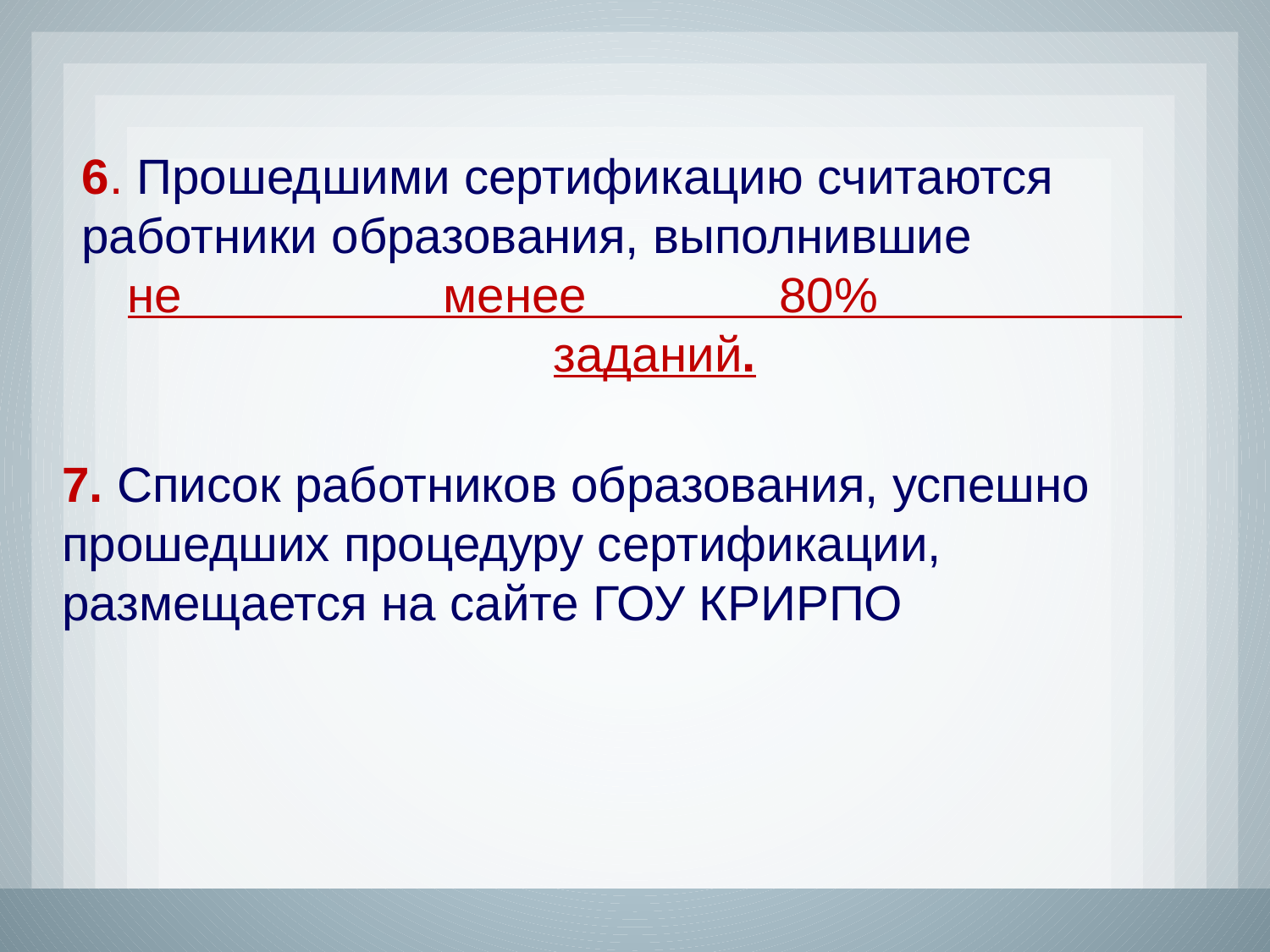

6. Прошедшими сертификацию считаются работники образования, выполнившие
не                   менее              80%                       заданий.

7. Список работников образования, успешно прошедших процедуру сертификации, размещается на сайте ГОУ КРИРПО